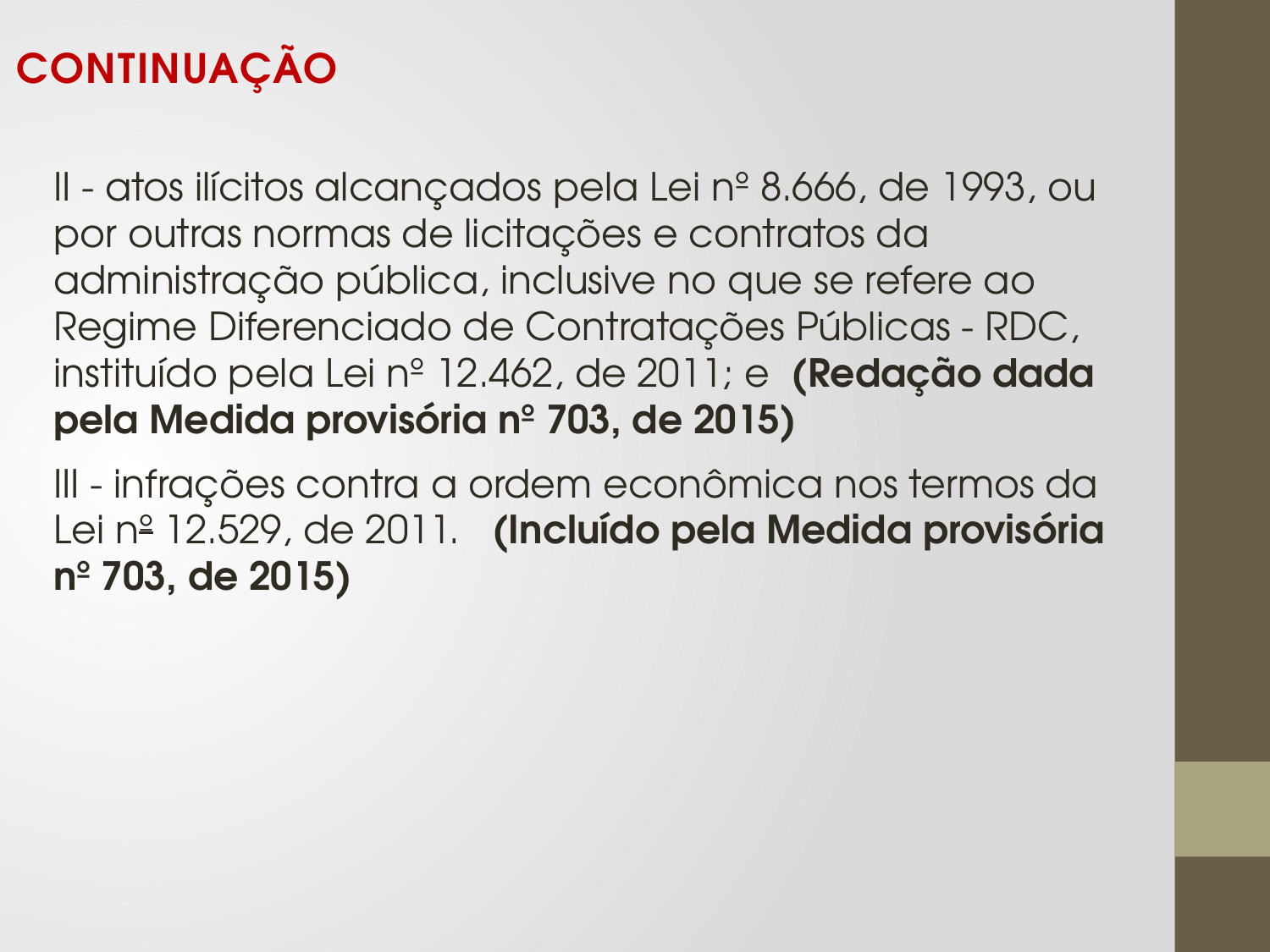

# CONTINUAÇÃO
II - atos ilícitos alcançados pela Lei nº 8.666, de 1993, ou por outras normas de licitações e contratos da administração pública, inclusive no que se refere ao Regime Diferenciado de Contratações Públicas - RDC, instituído pela Lei nº 12.462, de 2011; e  (Redação dada pela Medida provisória nº 703, de 2015)
III - infrações contra a ordem econômica nos termos da Lei nº 12.529, de 2011.   (Incluído pela Medida provisória nº 703, de 2015)